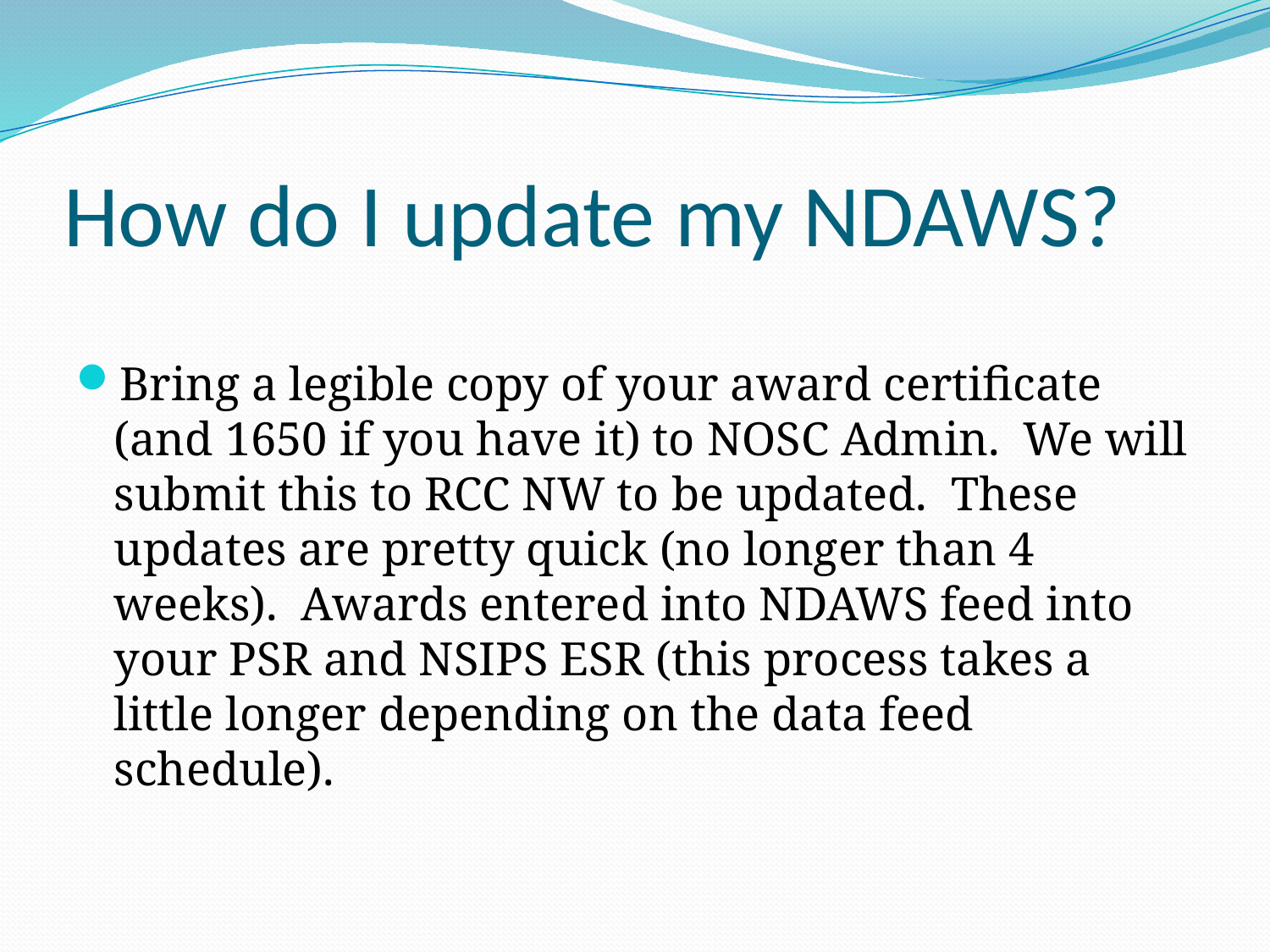

# How do I update my NDAWS?
Bring a legible copy of your award certificate (and 1650 if you have it) to NOSC Admin.  We will submit this to RCC NW to be updated.  These updates are pretty quick (no longer than 4 weeks).  Awards entered into NDAWS feed into your PSR and NSIPS ESR (this process takes a little longer depending on the data feed schedule).